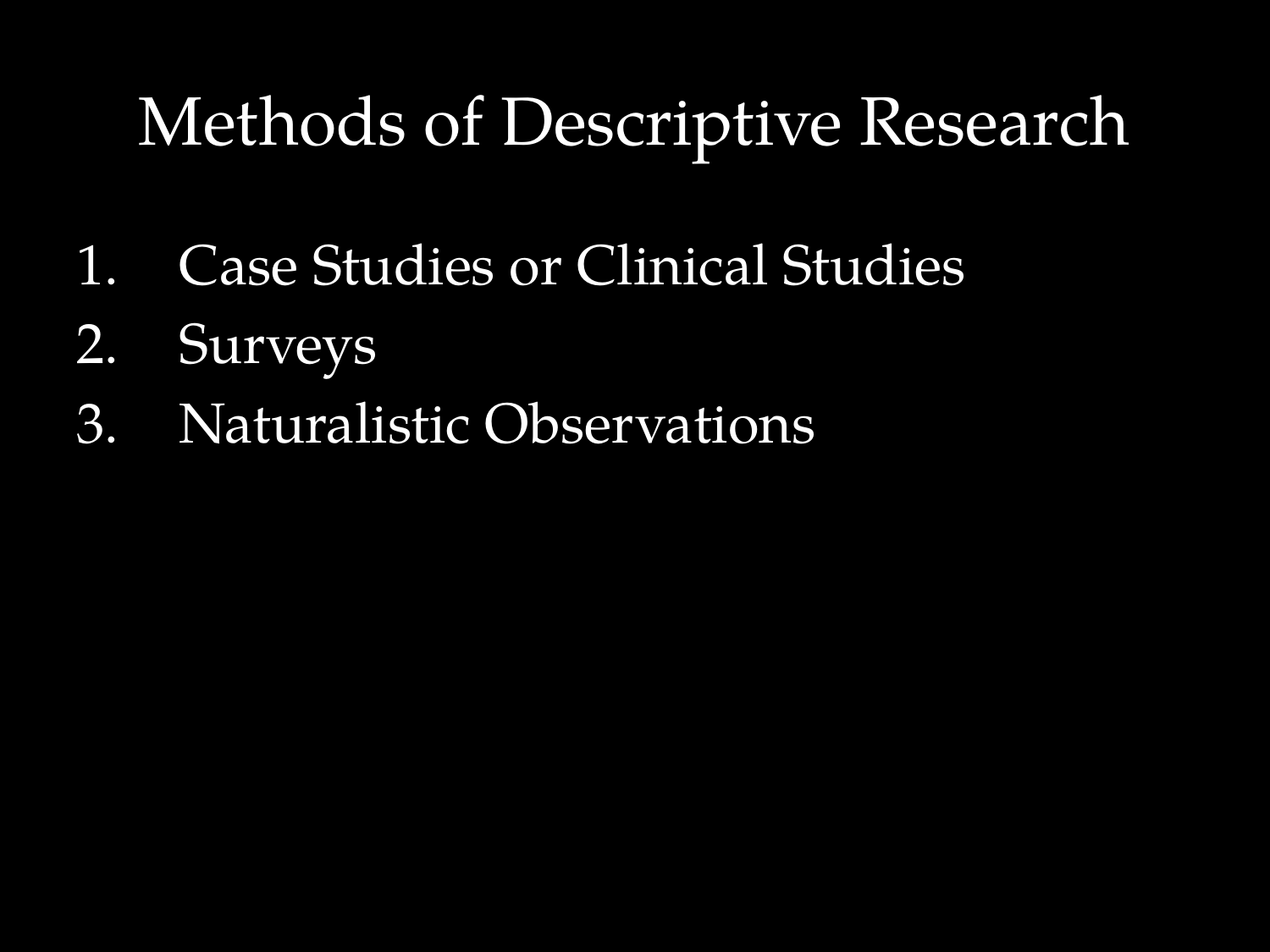

# Methods of Descriptive Research
Case Studies or Clinical Studies
Surveys
Naturalistic Observations